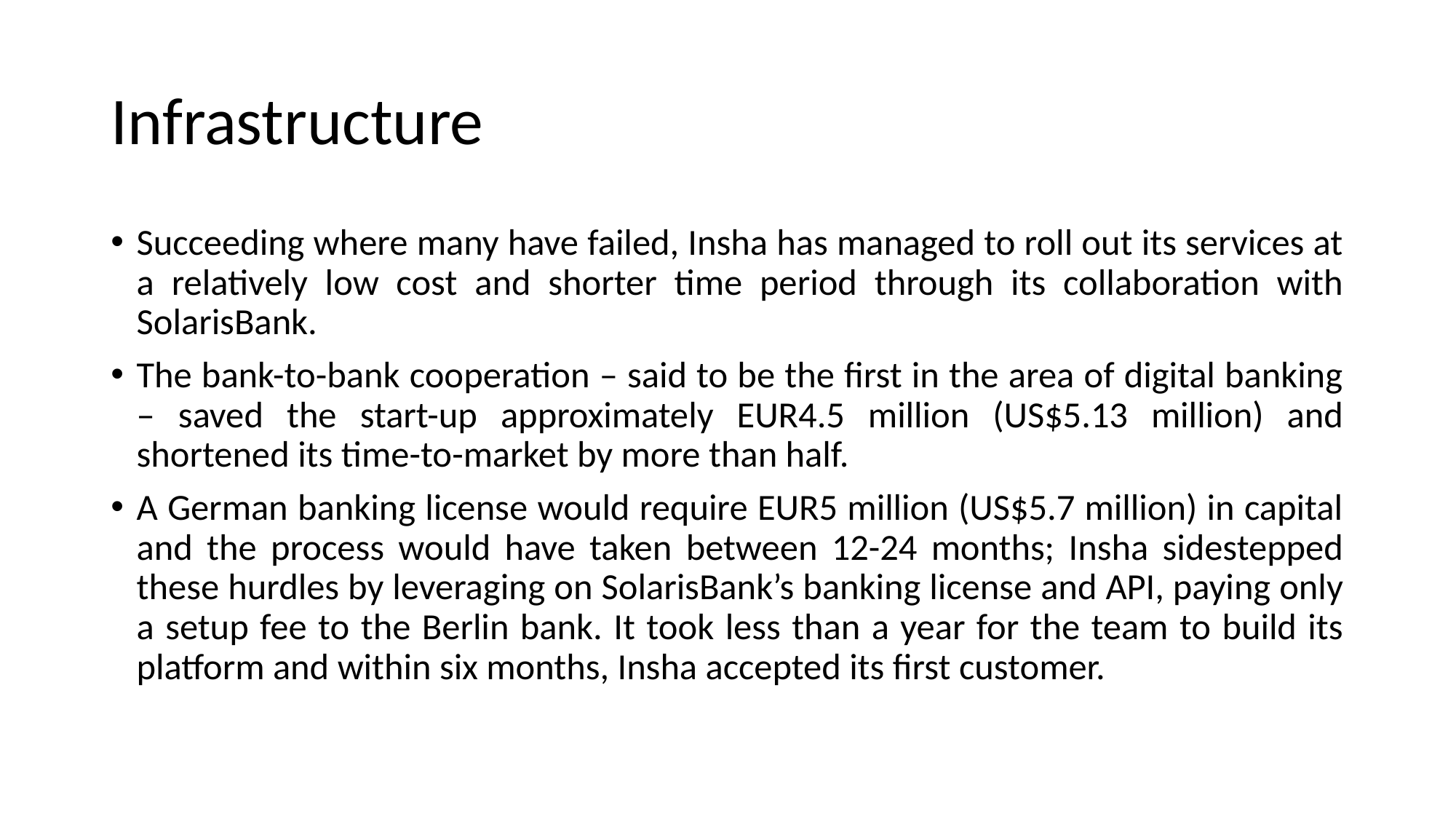

# Infrastructure
Succeeding where many have failed, Insha has managed to roll out its services at a relatively low cost and shorter time period through its collaboration with SolarisBank.
The bank-to-bank cooperation – said to be the first in the area of digital banking – saved the start-up approximately EUR4.5 million (US$5.13 million) and shortened its time-to-market by more than half.
A German banking license would require EUR5 million (US$5.7 million) in capital and the process would have taken between 12-24 months; Insha sidestepped these hurdles by leveraging on SolarisBank’s banking license and API, paying only a setup fee to the Berlin bank. It took less than a year for the team to build its platform and within six months, Insha accepted its first customer.